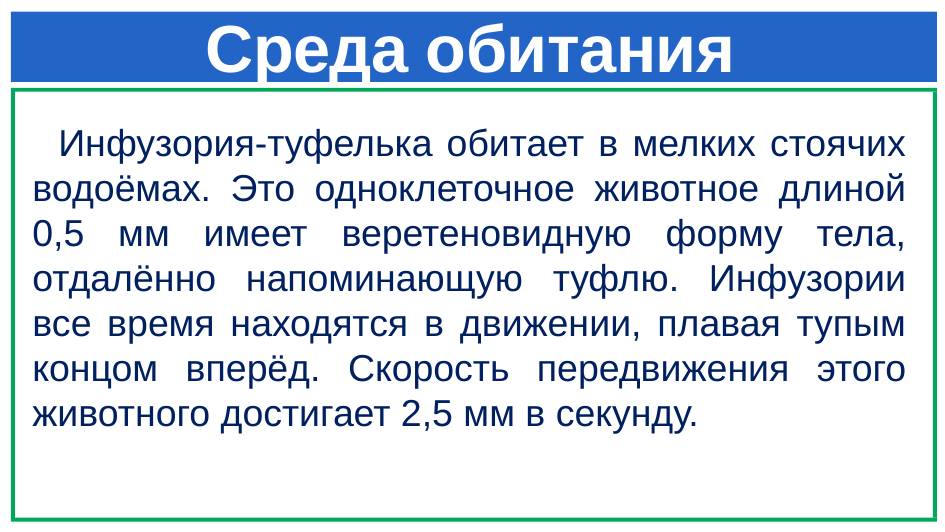

# Среда обитания
  Инфузория-туфелька обитает в мелких стоячих водоёмах. Это одноклеточное животное длиной 0,5 мм имеет веретеновидную форму тела, отдалённо напоминающую туфлю. Инфузории все время находятся в движении, плавая тупым концом вперёд. Скорость передвижения этого животного достигает 2,5 мм в секунду.